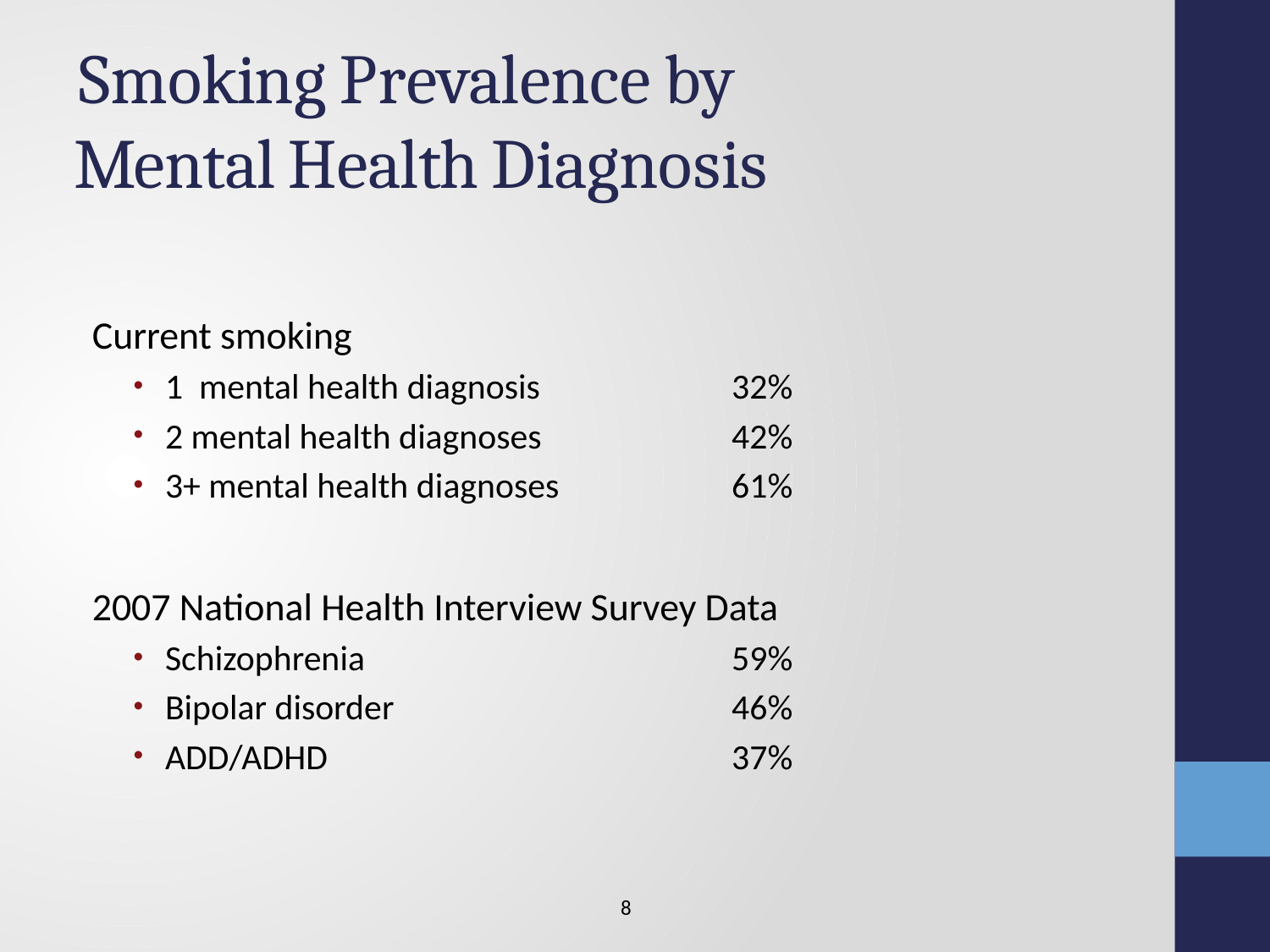

# Smoking Prevalence by Mental Health Diagnosis

Current smoking
1  mental health diagnosis	32%
2 mental health diagnoses	42%
3+ mental health diagnoses	61%

2007 National Health Interview Survey Data
Schizophrenia	59%
Bipolar disorder	46%
ADD/ADHD	37%
8